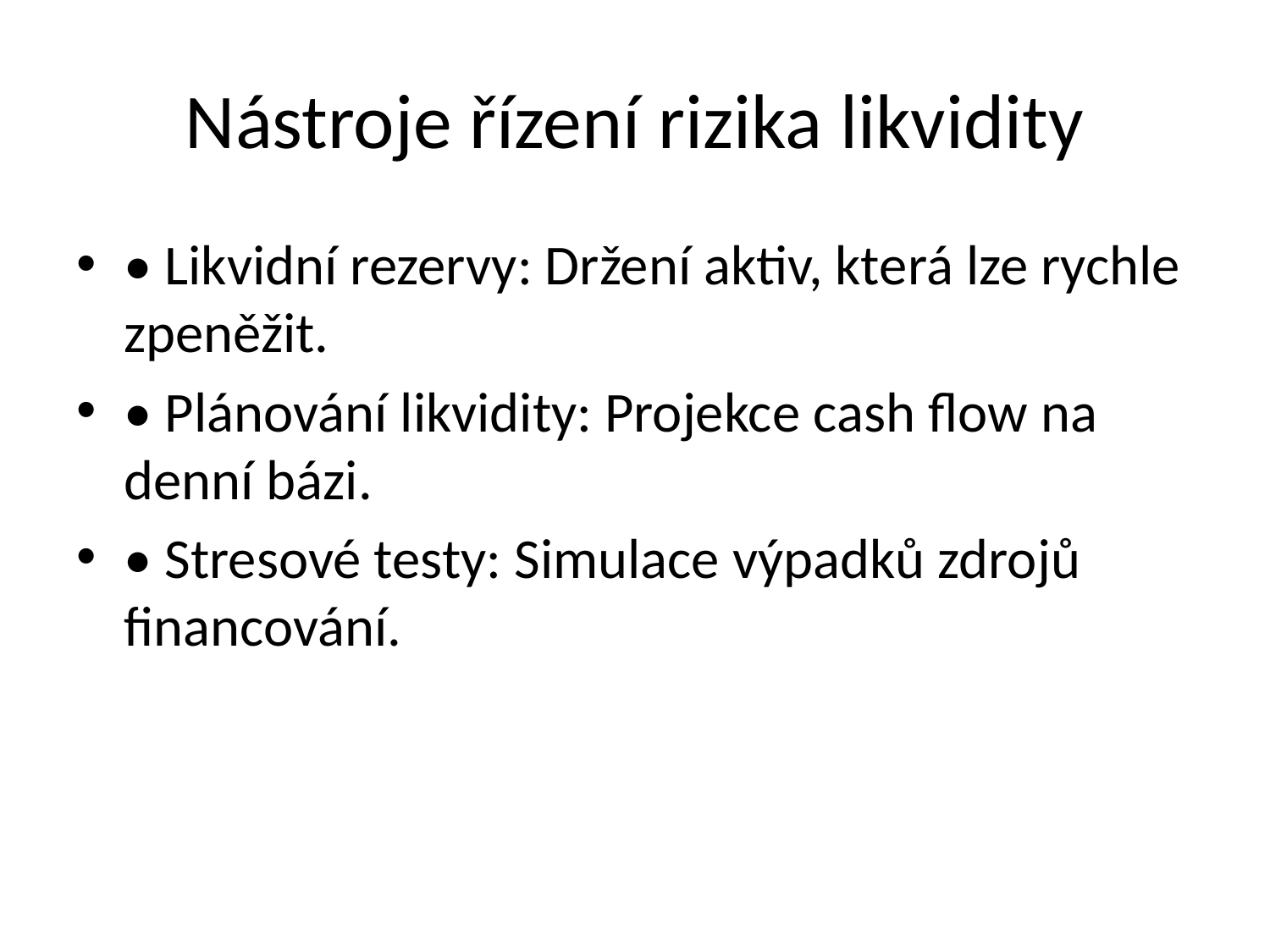

# Nástroje řízení rizika likvidity
• Likvidní rezervy: Držení aktiv, která lze rychle zpeněžit.
• Plánování likvidity: Projekce cash flow na denní bázi.
• Stresové testy: Simulace výpadků zdrojů financování.